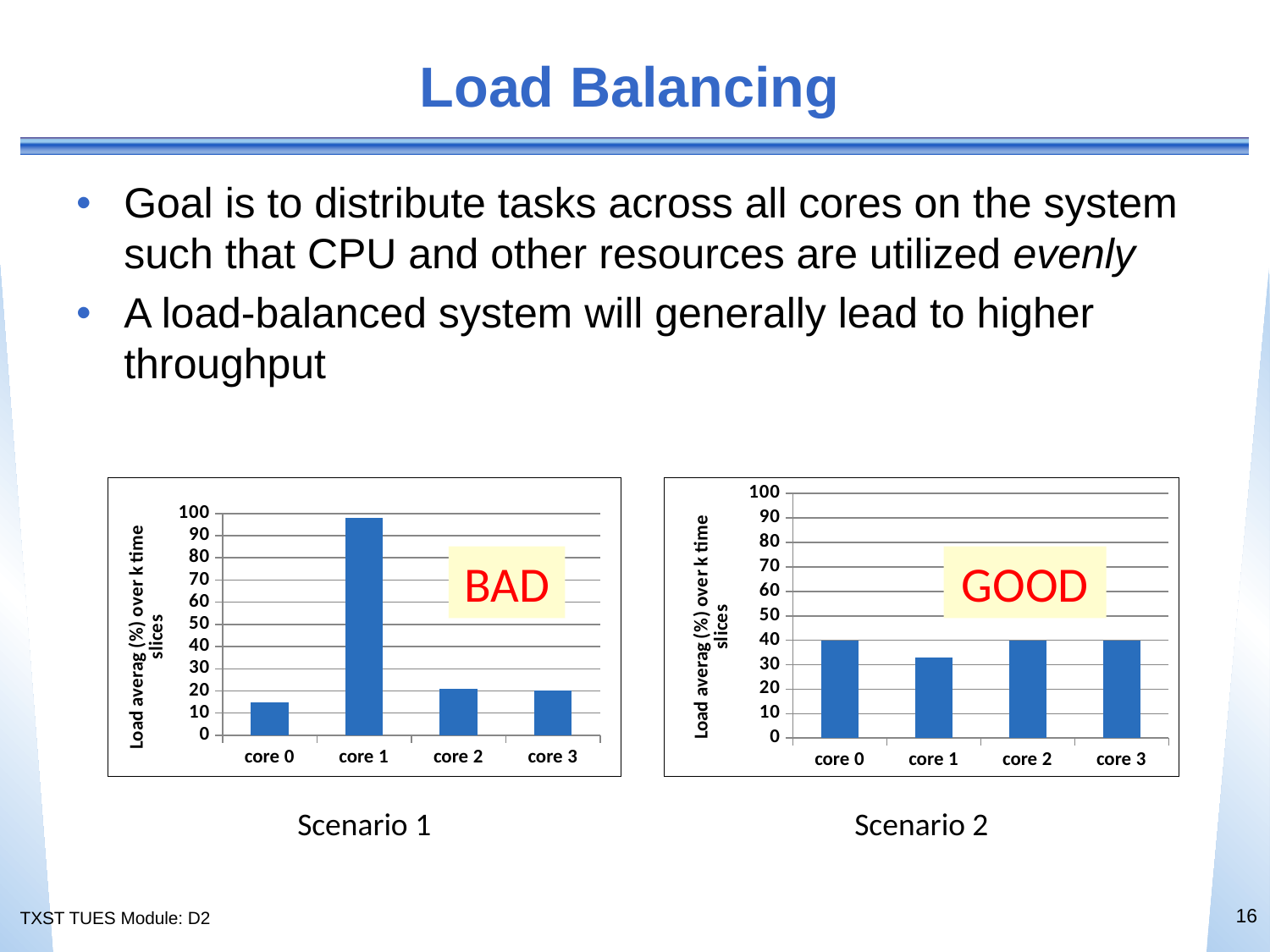

# Load Balancing
Goal is to distribute tasks across all cores on the system such that CPU and other resources are utilized evenly
A load-balanced system will generally lead to higher throughput

### Chart

| Category |  |
|---|---|
| core 0 | 15.0 |
| core 1 | 98.0 |
| core 2 | 21.0 |
| core 3 | 20.0 |

### Chart

| Category |  |
|---|---|
| core 0 | 40.0 |
| core 1 | 33.0 |
| core 2 | 40.0 |
| core 3 | 40.0 |
BAD
GOOD
Scenario 1
Scenario 2
16